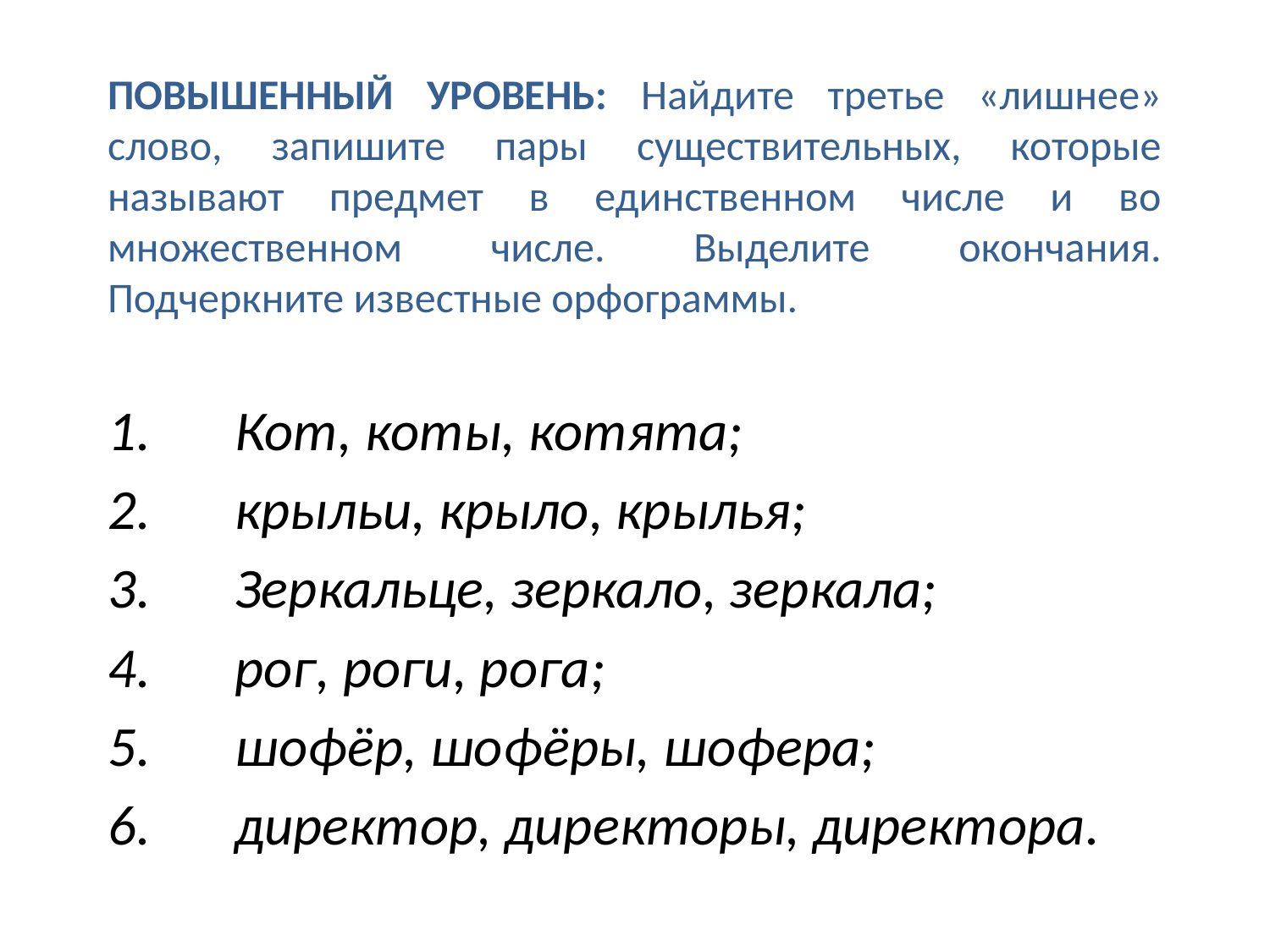

ПОВЫШЕННЫЙ УРОВЕНЬ: Найдите третье «лишнее» слово, запишите пары существительных, которые называют предмет в единственном числе и во множественном числе. Выделите окончания. Подчеркните известные орфограммы.
Кот, коты, котята;
крыльи, крыло, крылья;
Зеркальце, зеркало, зеркала;
рог, роги, рога;
шофёр, шофёры, шофера;
директор, директоры, директора.